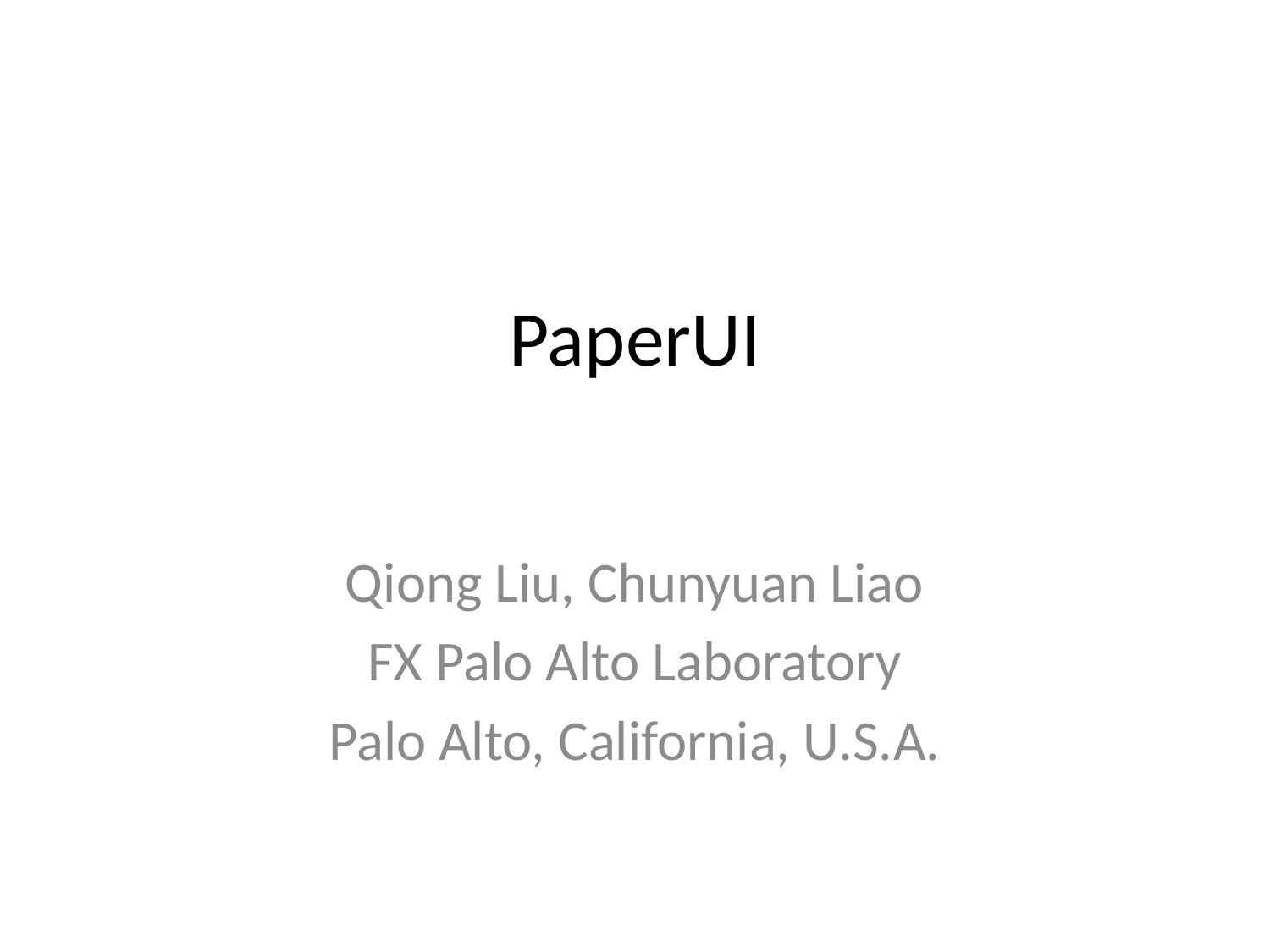

# PaperUI
Qiong Liu, Chunyuan Liao
FX Palo Alto Laboratory
Palo Alto, California, U.S.A.